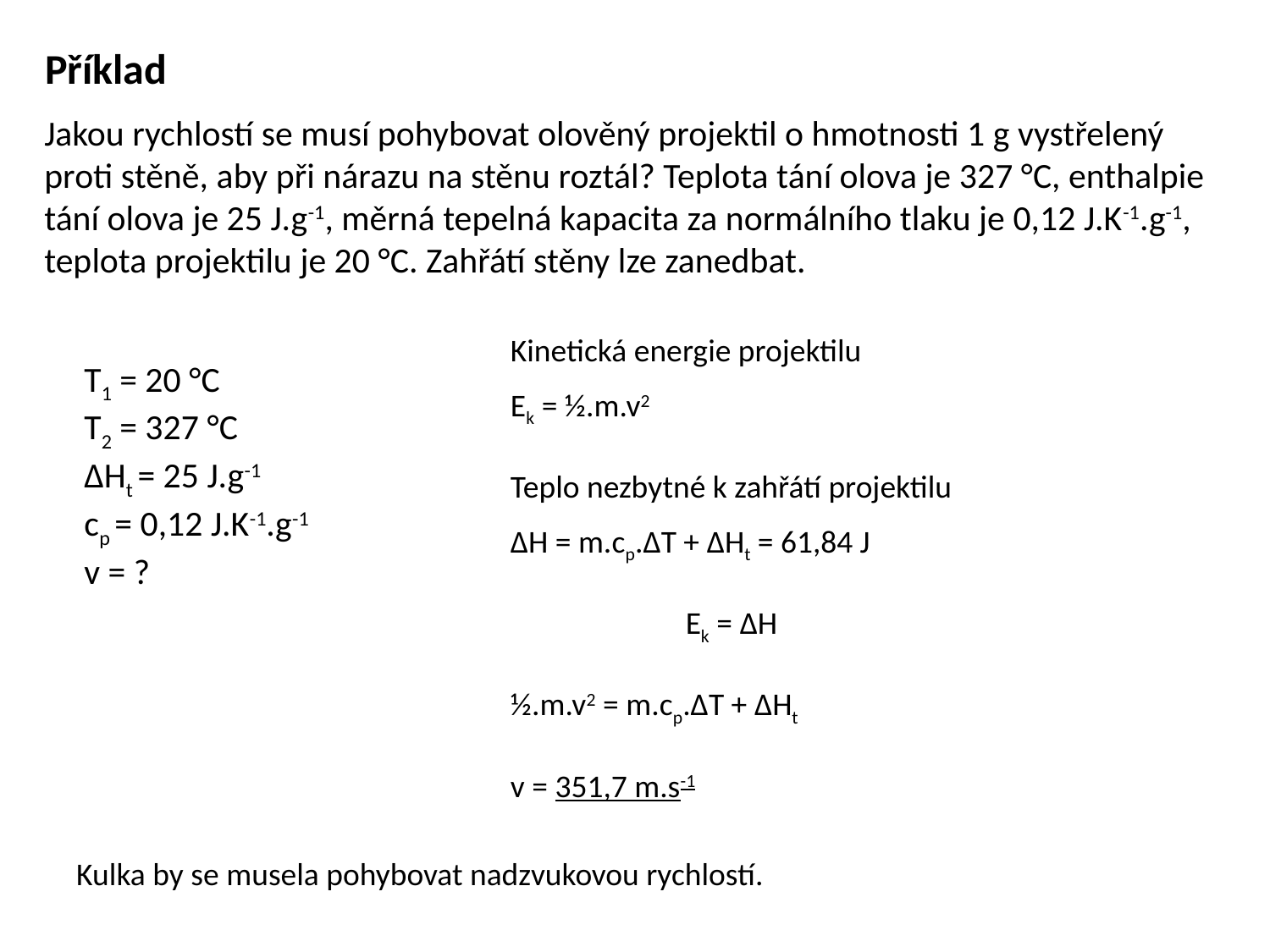

Příklad
Jakou rychlostí se musí pohybovat olověný projektil o hmotnosti 1 g vystřelený proti stěně, aby při nárazu na stěnu roztál? Teplota tání olova je 327 °C, enthalpie tání olova je 25 J.g-1, měrná tepelná kapacita za normálního tlaku je 0,12 J.K-1.g-1, teplota projektilu je 20 °C. Zahřátí stěny lze zanedbat.
Kinetická energie projektilu

Ek = ½.m.v2

Teplo nezbytné k zahřátí projektilu

ΔH = m.cp.ΔT + ΔHt = 61,84 J

Ek = ΔH

½.m.v2 = m.cp.ΔT + ΔHt

v = 351,7 m.s-1
T1 = 20 °C
T2 = 327 °C
ΔHt = 25 J.g-1
cp = 0,12 J.K-1.g-1
v = ?
Kulka by se musela pohybovat nadzvukovou rychlostí.